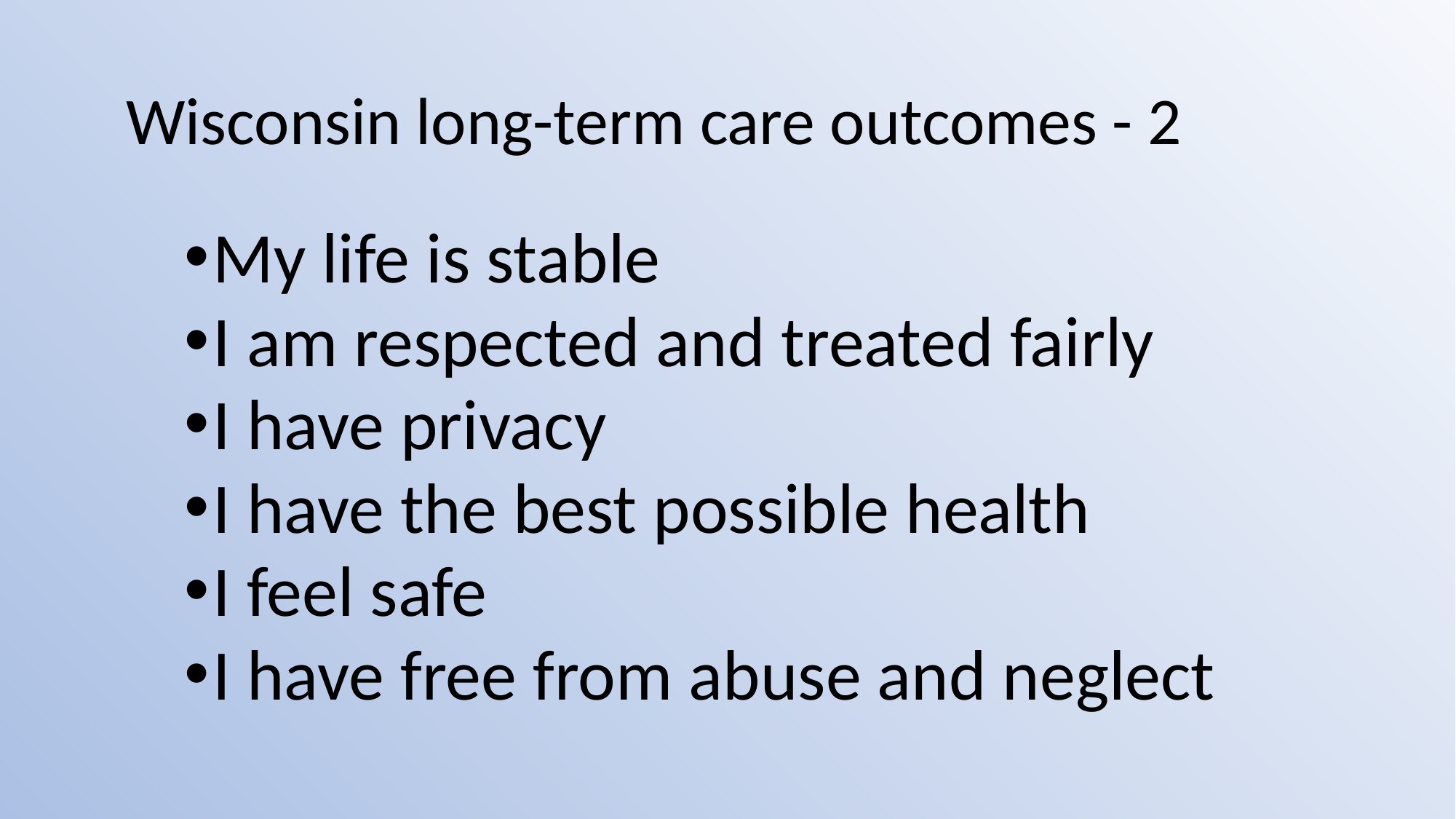

# Wisconsin long-term care outcomes - 2
My life is stable
I am respected and treated fairly
I have privacy
I have the best possible health
I feel safe
I have free from abuse and neglect